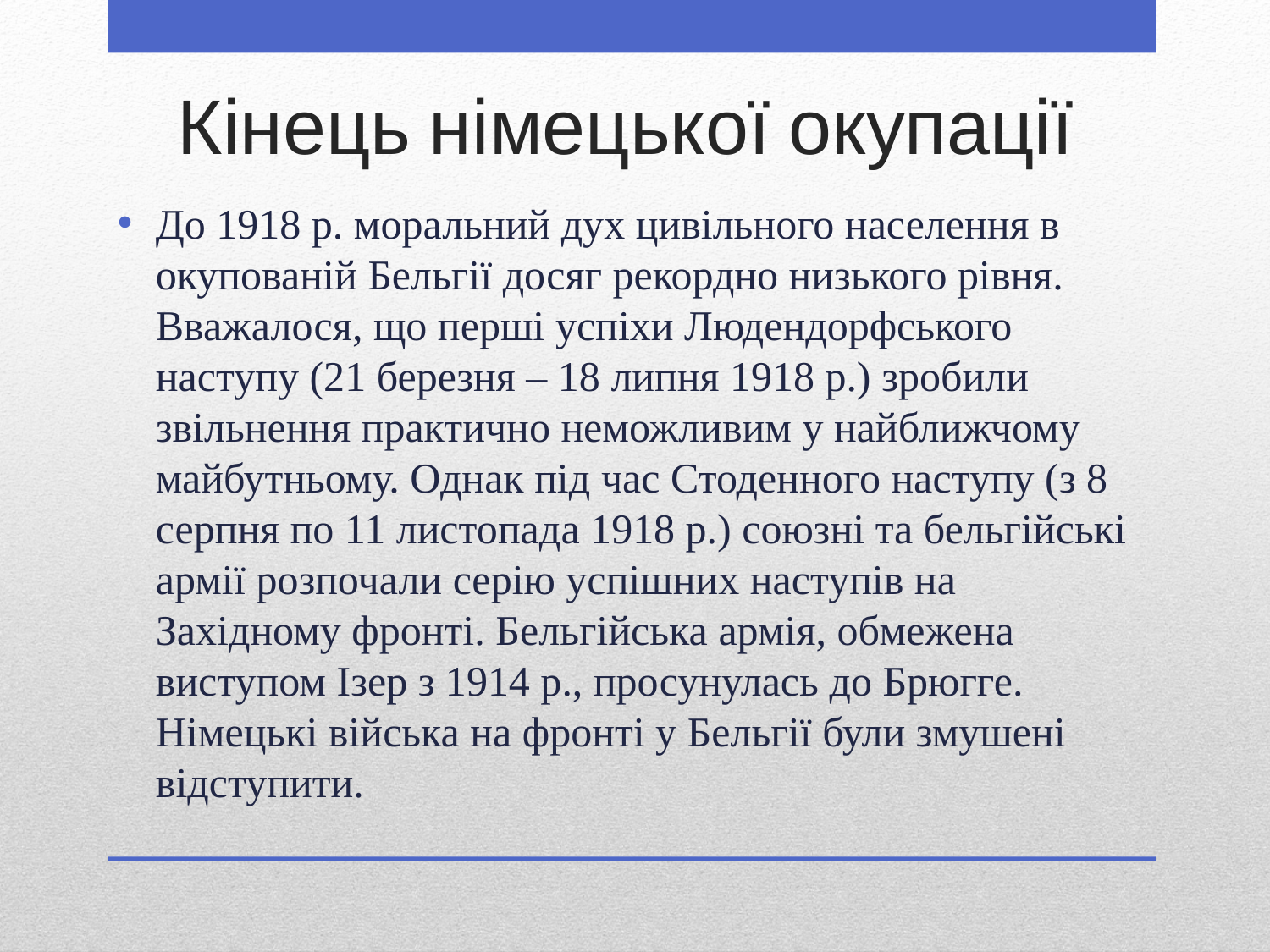

# Кінець німецької окупації
До 1918 р. моральний дух цивільного населення в окупованій Бельгії досяг рекордно низького рівня. Вважалося, що перші успіхи Людендорфського наступу (21 березня – 18 липня 1918 р.) зробили звільнення практично неможливим у найближчому майбутньому. Однак під час Стоденного наступу (з 8 серпня по 11 листопада 1918 р.) союзні та бельгійські армії розпочали серію успішних наступів на Західному фронті. Бельгійська армія, обмежена виступом Ізер з 1914 р., просунулась до Брюгге. Німецькі війська на фронті у Бельгії були змушені відступити.